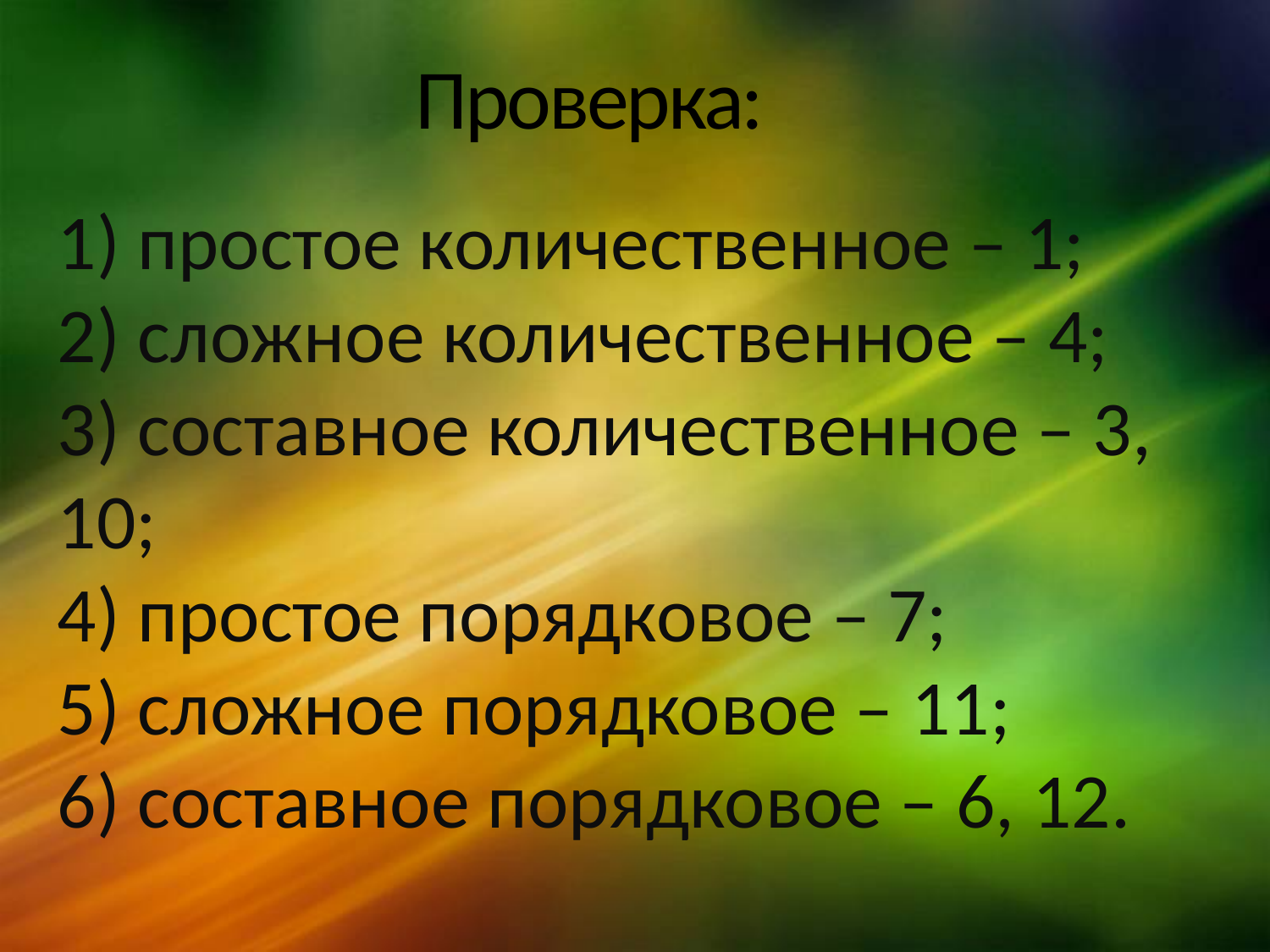

# Проверка:
1) простое количественное – 1;
2) сложное количественное – 4;
3) составное количественное – 3, 10;
4) простое порядковое – 7;
5) сложное порядковое – 11;
6) составное порядковое – 6, 12.